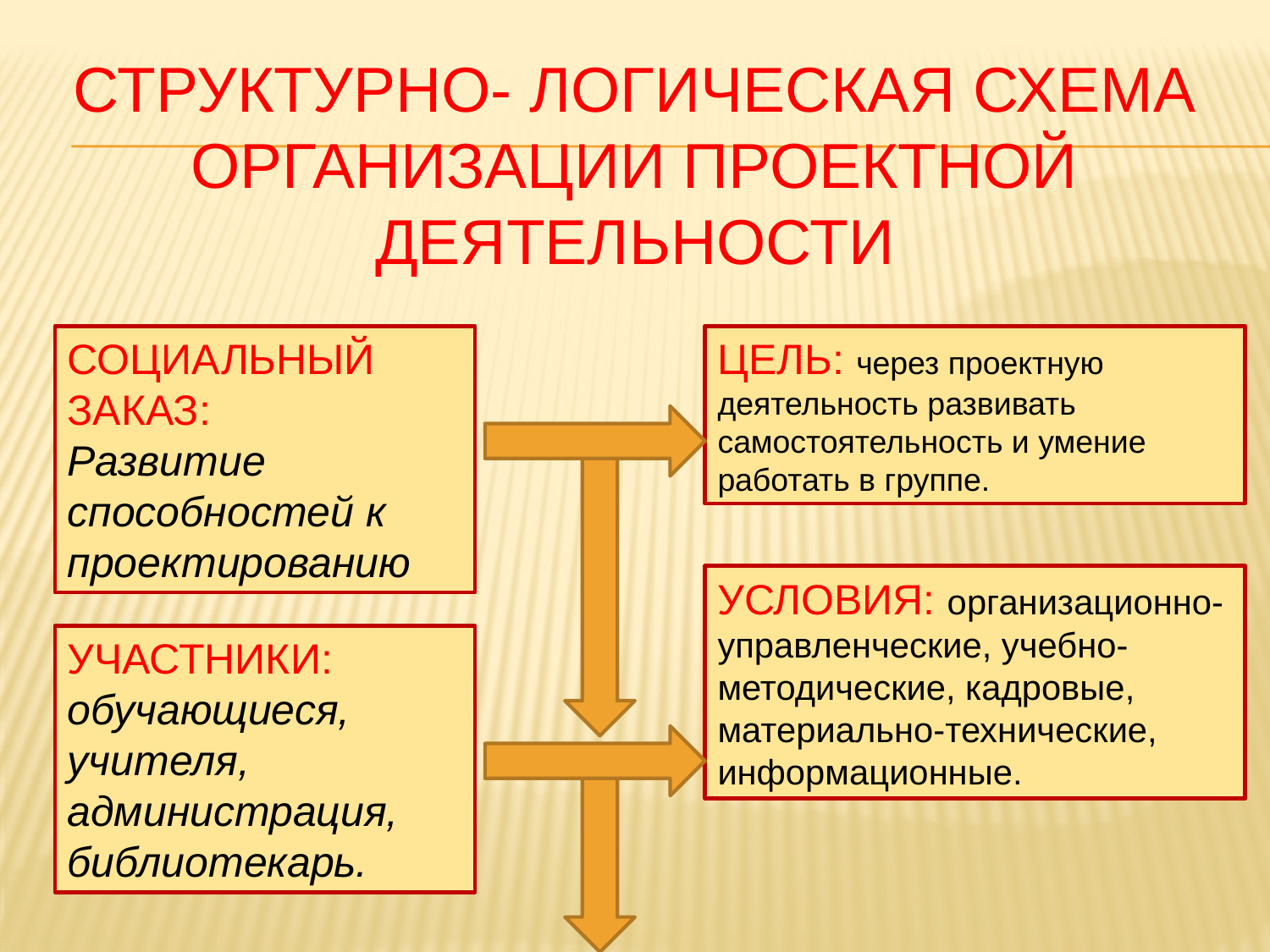

# Структурно- логическая схема организации проектной деятельности
СОЦИАЛЬНЫЙ ЗАКАЗ:
Развитие способностей к проектированию
ЦЕЛЬ: через проектную деятельность развивать самостоятельность и умение работать в группе.

УСЛОВИЯ: организационно-управленческие, учебно-методические, кадровые, материально-технические, информационные.
УЧАСТНИКИ: обучающиеся, учителя, администрация, библиотекарь.